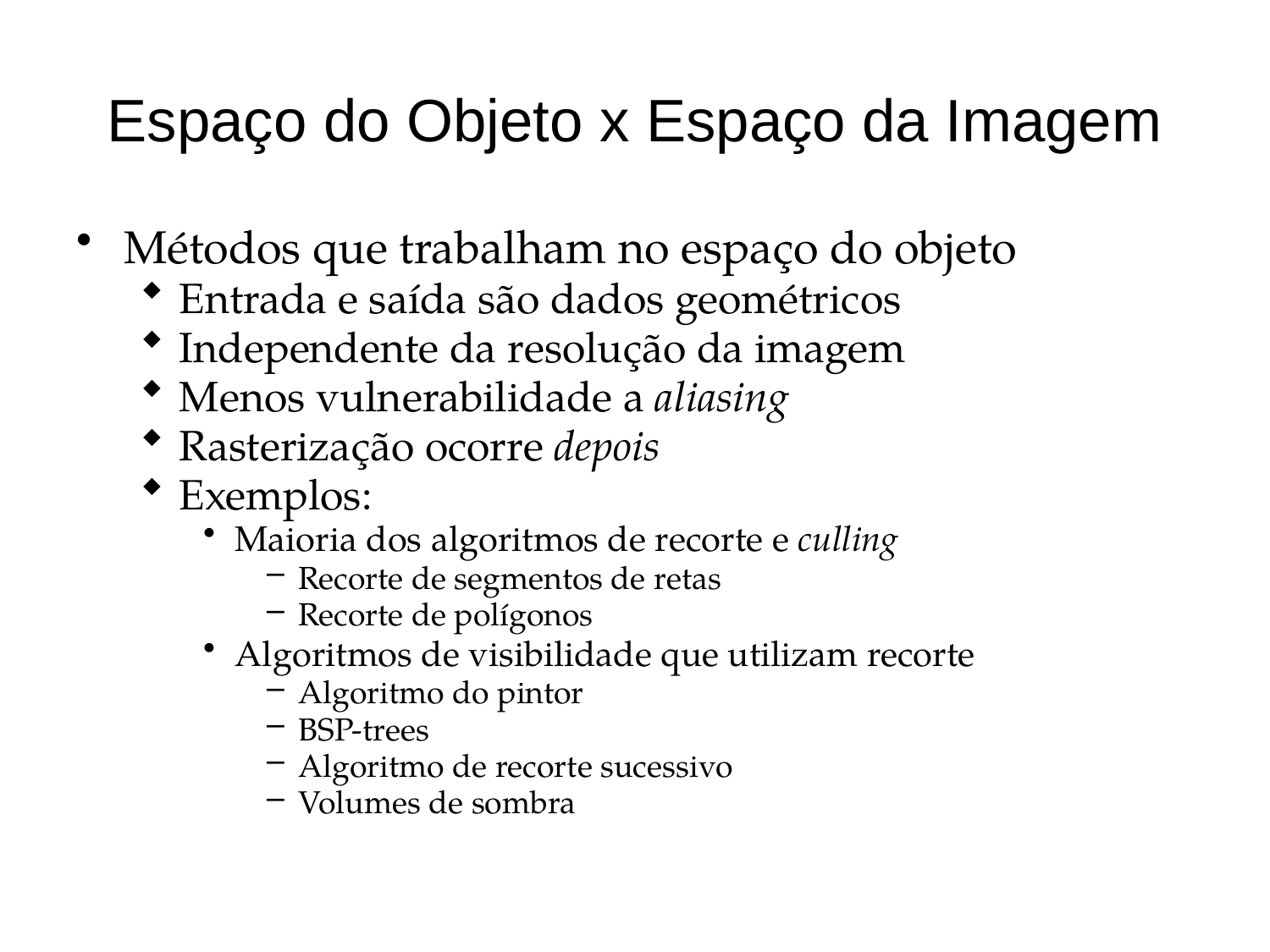

# Espaço do Objeto x Espaço da Imagem
Métodos que trabalham no espaço do objeto
Entrada e saída são dados geométricos
Independente da resolução da imagem
Menos vulnerabilidade a aliasing
Rasterização ocorre depois
Exemplos:
Maioria dos algoritmos de recorte e culling
Recorte de segmentos de retas
Recorte de polígonos
Algoritmos de visibilidade que utilizam recorte
Algoritmo do pintor
BSP-trees
Algoritmo de recorte sucessivo
Volumes de sombra